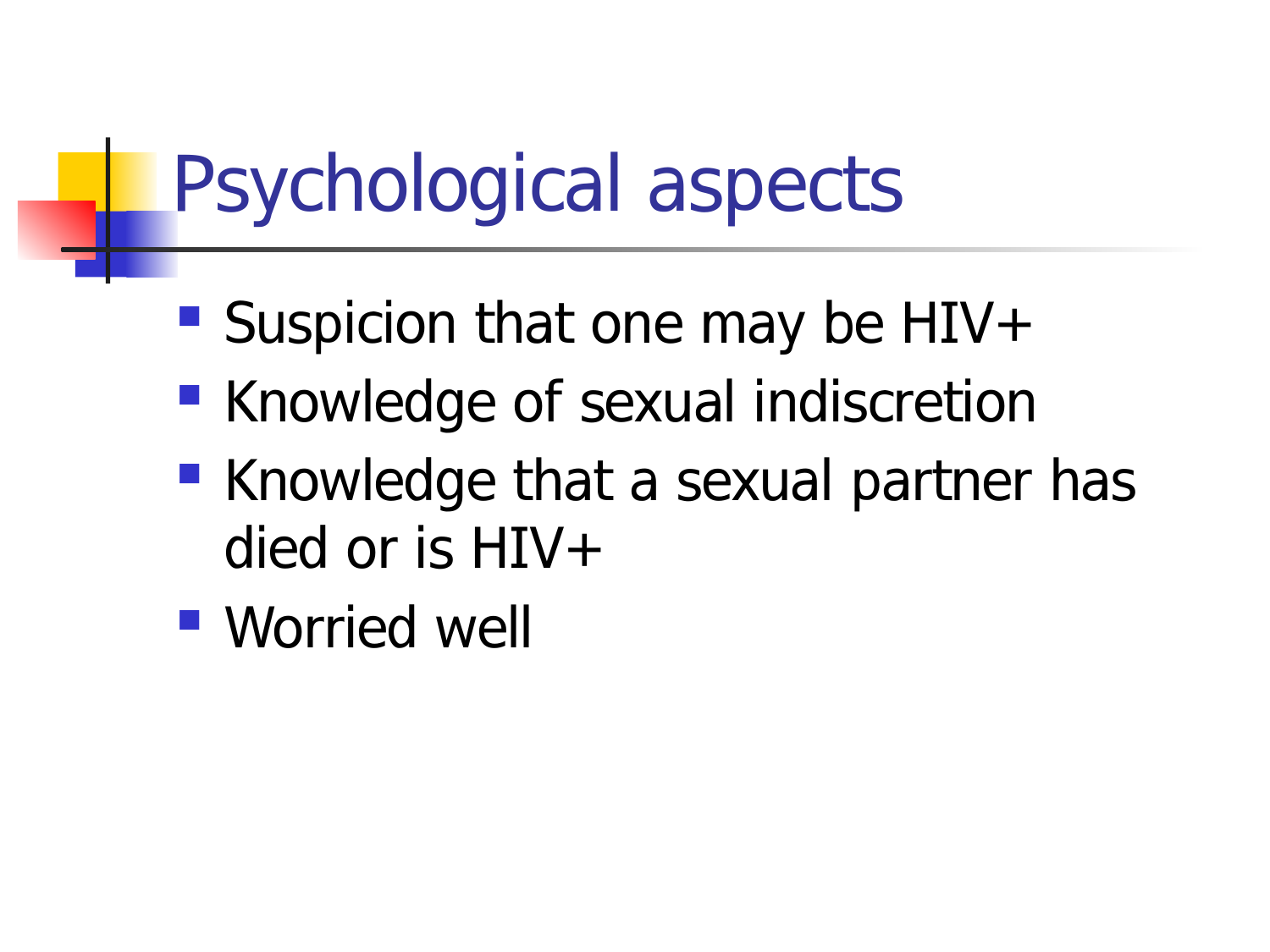

# Psychological aspects
Suspicion that one may be HIV+
Knowledge of sexual indiscretion
Knowledge that a sexual partner has died or is HIV+
Worried well